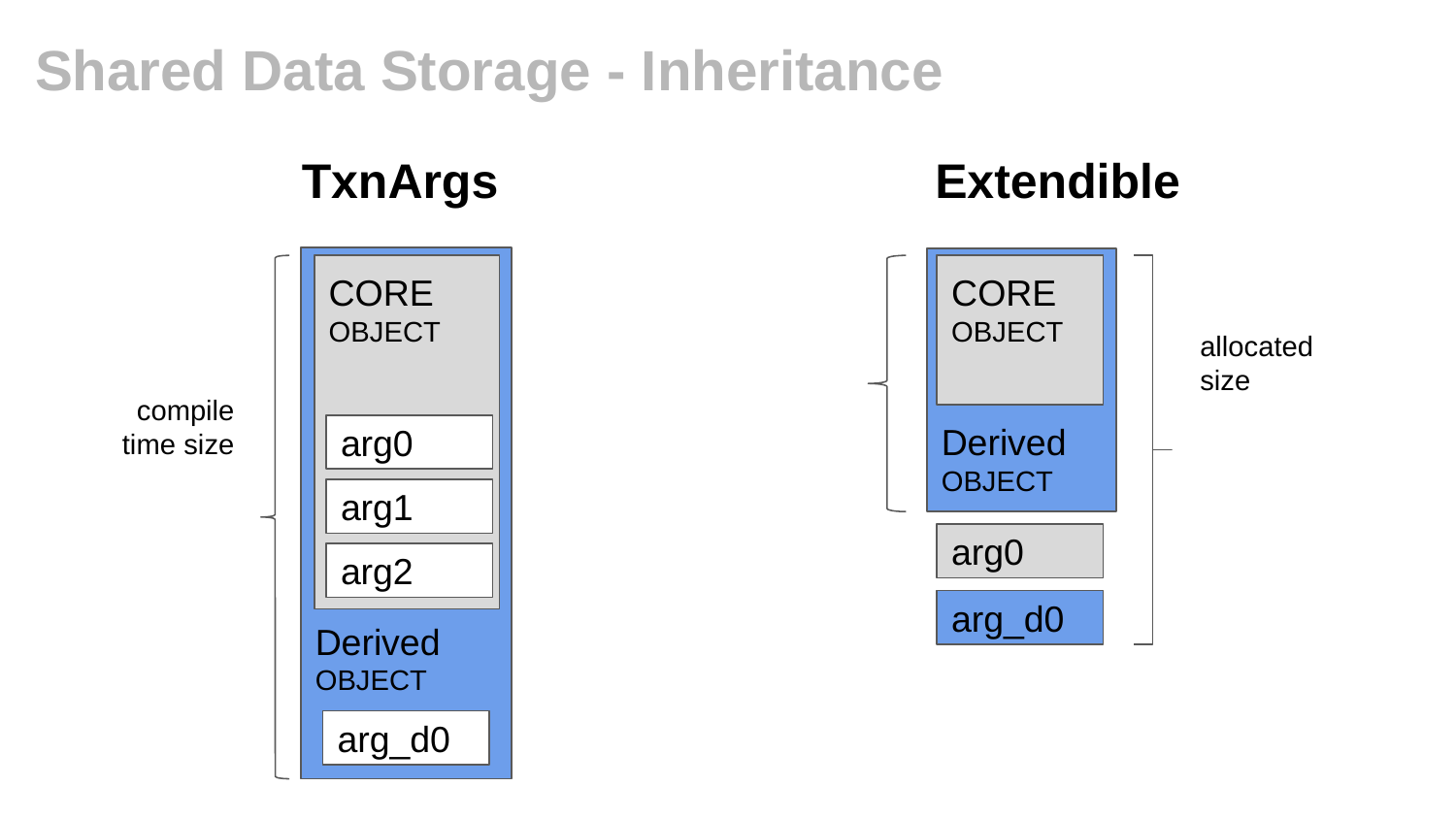

# Shared Data Storage - Inheritance
TxnArgs
Extendible
Derived
OBJECT

Derived
OBJECT
compile time size

CORE
OBJECT

CORE OBJECT

allocated size
arg0
arg1
arg0
arg2
arg_d0
arg_d0